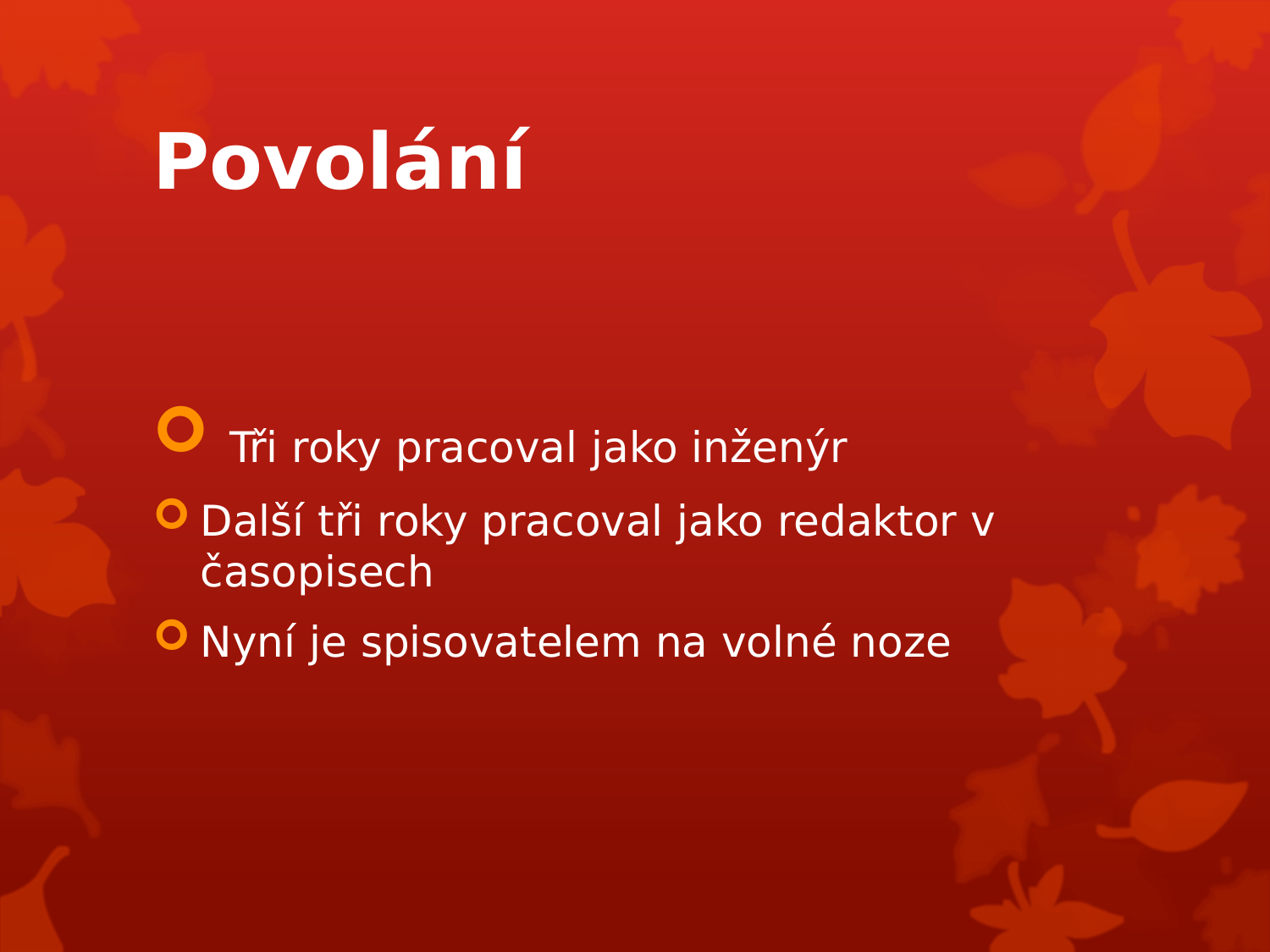

# Povolání
 Tři roky pracoval jako inženýr
Další tři roky pracoval jako redaktor v časopisech
Nyní je spisovatelem na volné noze